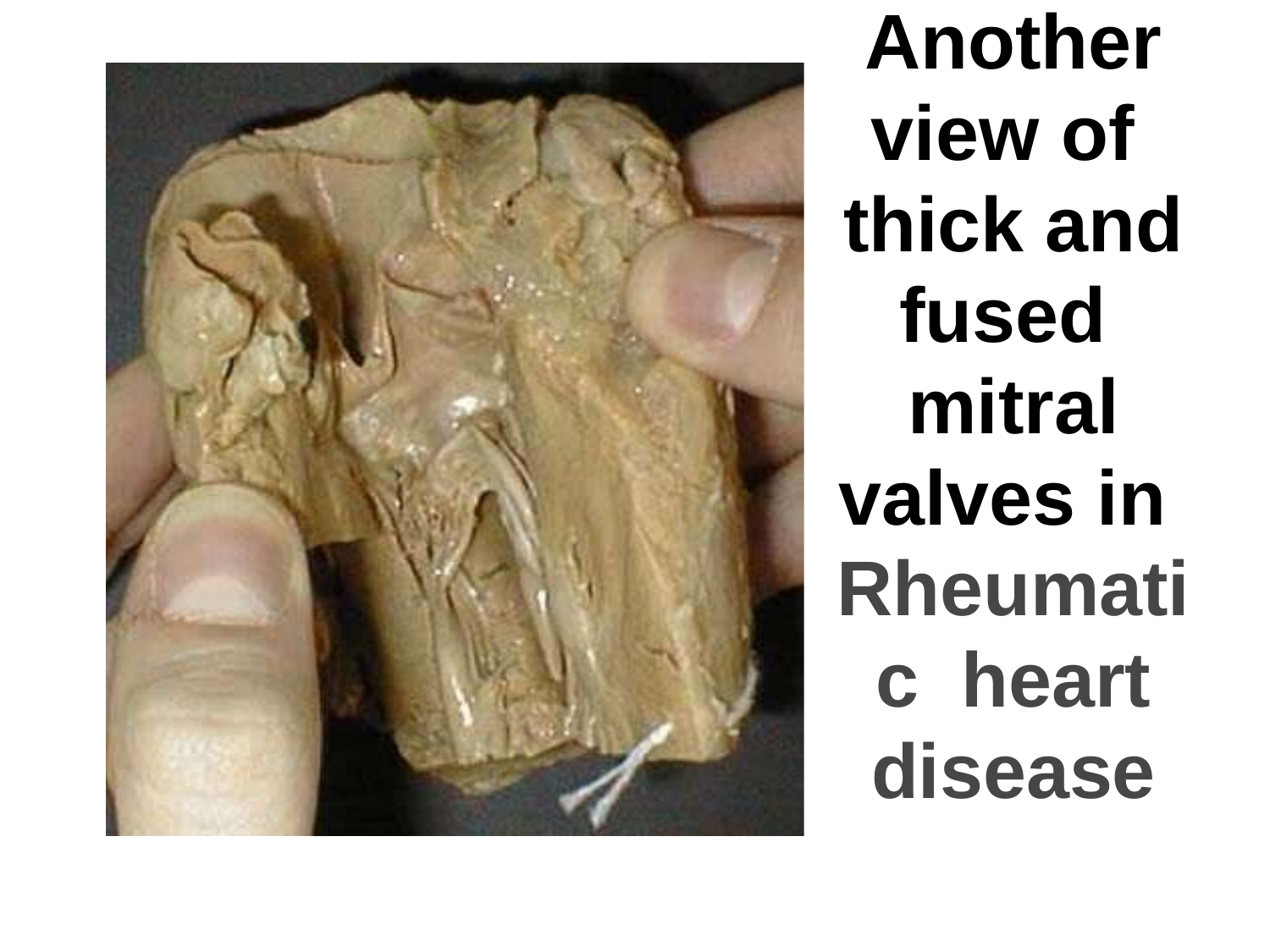

# Another view of  thick and fused  mitral valves in  Rheumatic  heart disease